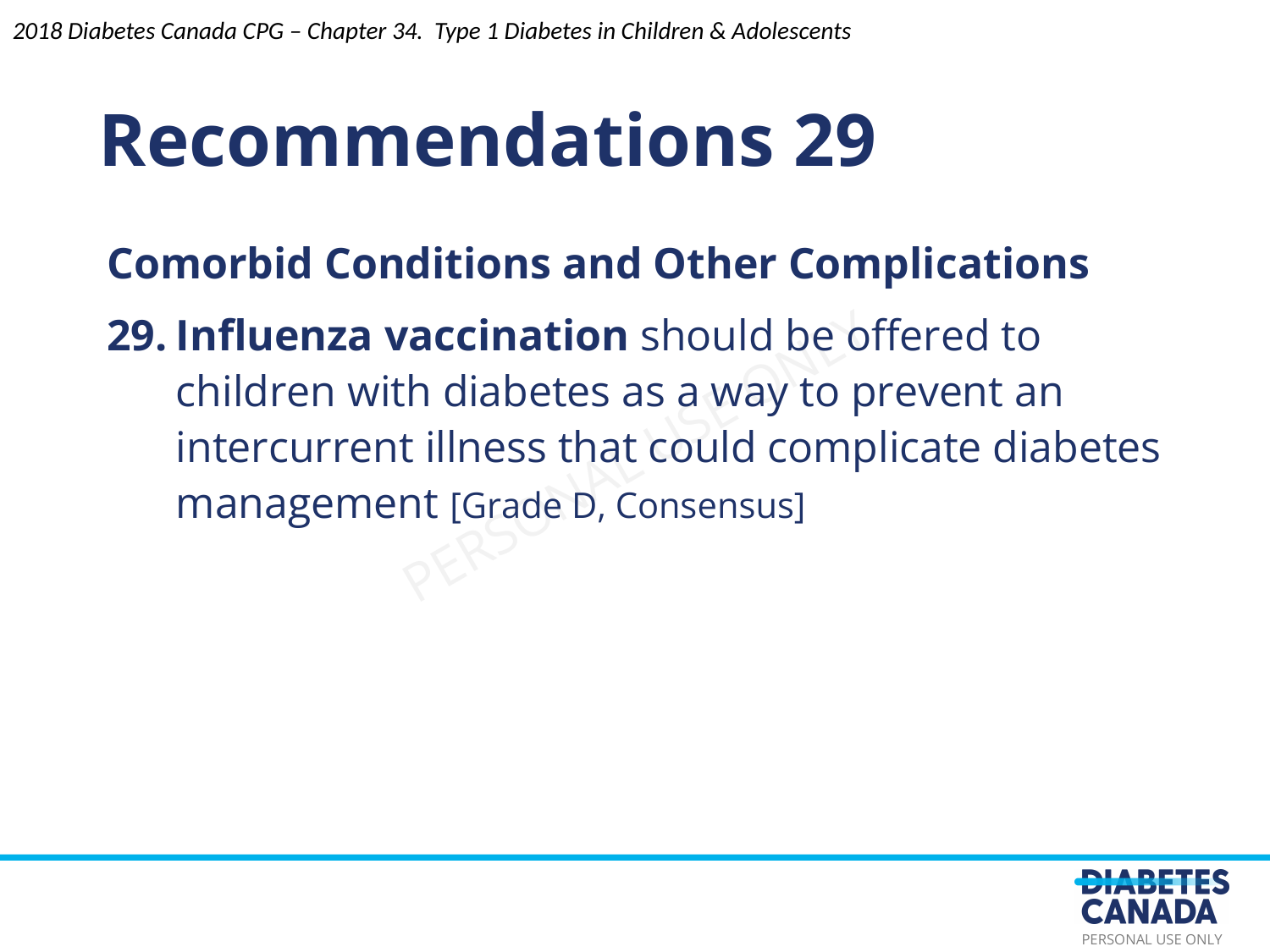

Recommendations 29
2018 Diabetes Canada CPG – Chapter 34.  Type 1 Diabetes in Children & Adolescents
Comorbid Conditions and Other Complications
Inﬂuenza vaccination should be offered to children with diabetes as a way to prevent an intercurrent illness that could complicate diabetes management [Grade D, Consensus]